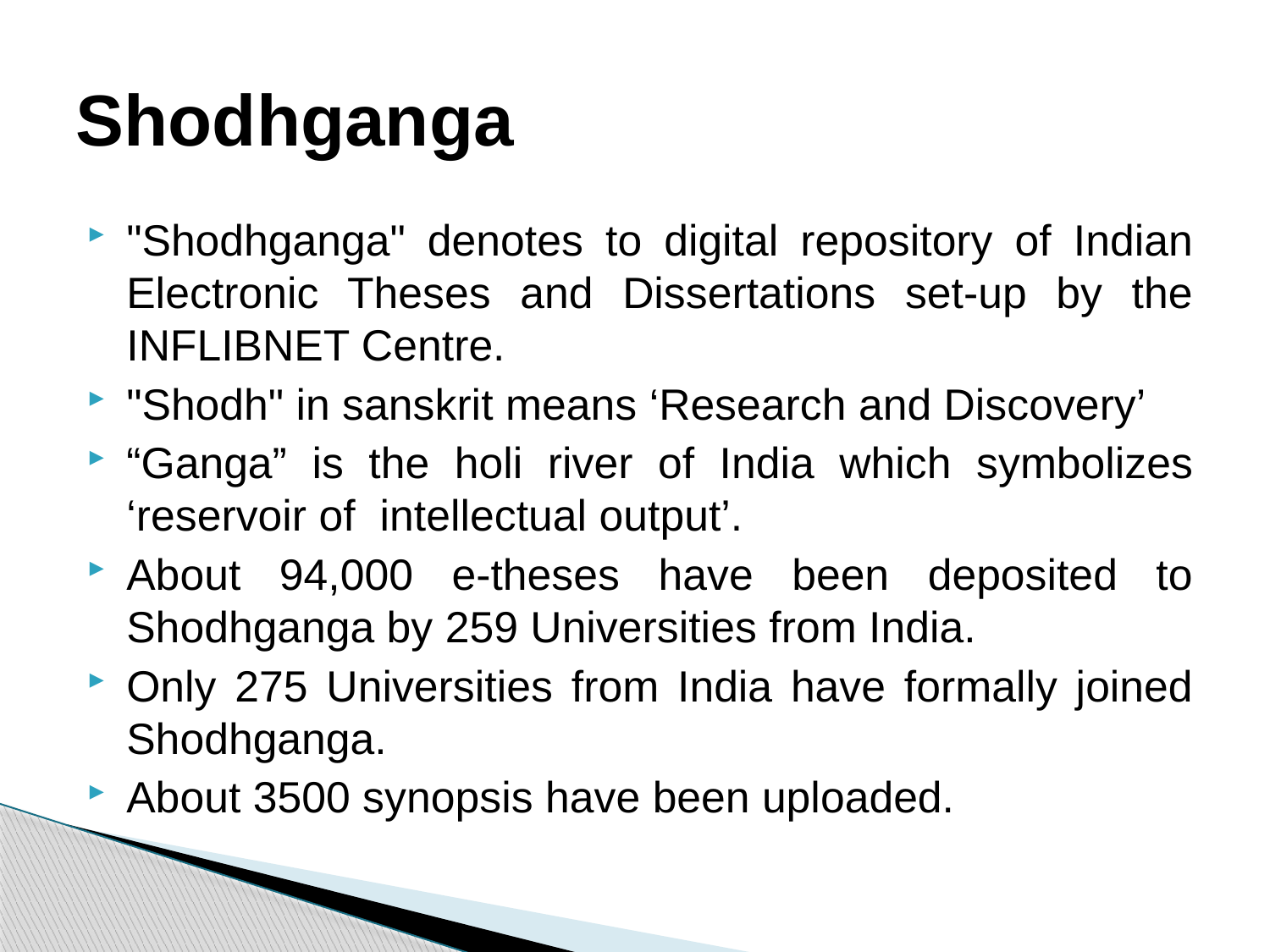

# Shodhganga
"Shodhganga" denotes to digital repository of Indian Electronic Theses and Dissertations set-up by the INFLIBNET Centre.
"Shodh" in sanskrit means ‘Research and Discovery’
“Ganga” is the holi river of India which symbolizes ‘reservoir of  intellectual output’.
About 94,000 e-theses have been deposited to Shodhganga by 259 Universities from India.
Only 275 Universities from India have formally joined Shodhganga.
About 3500 synopsis have been uploaded.